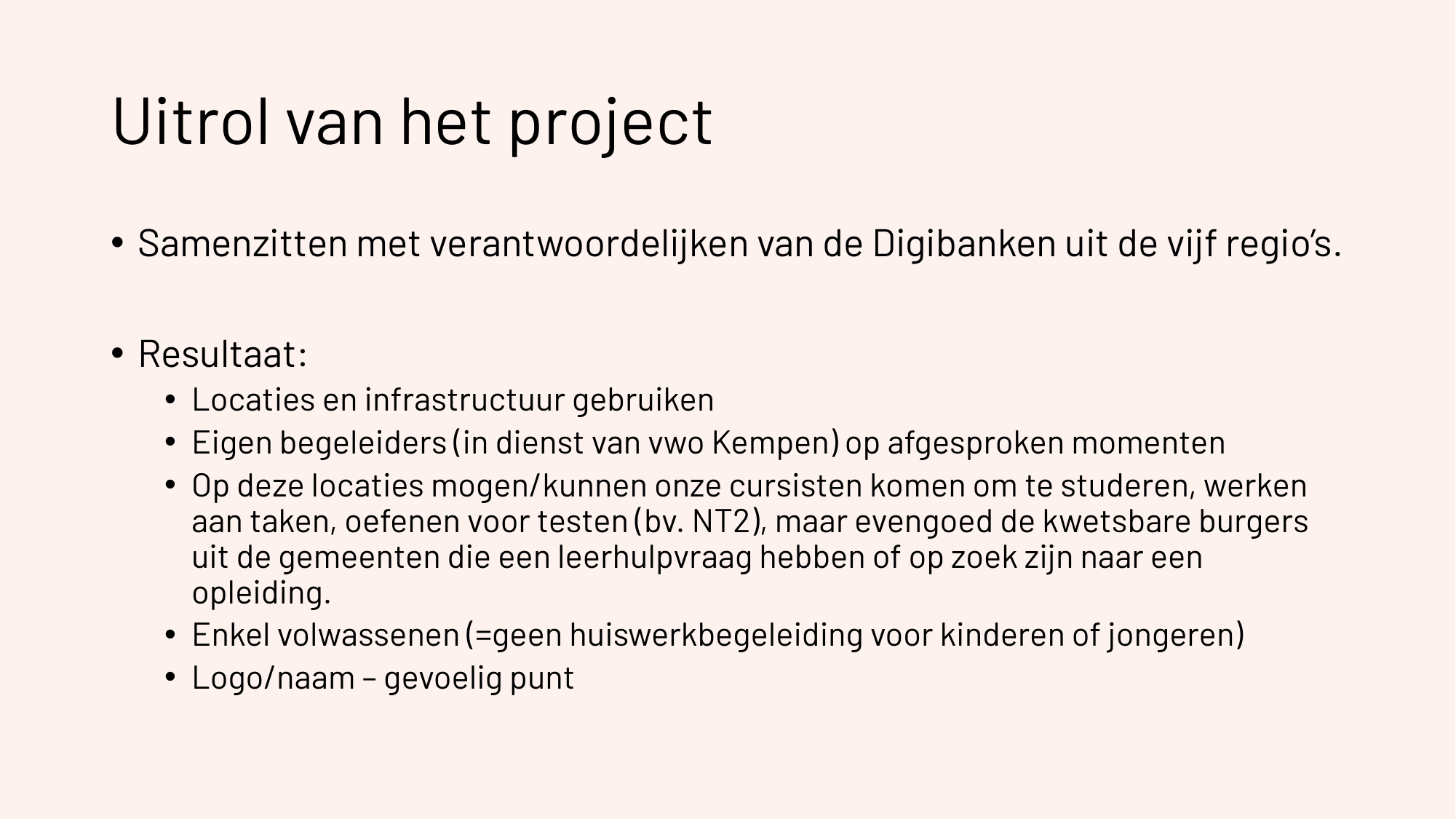

# Uitrol van het project
Samenzitten met verantwoordelijken van de Digibanken uit de vijf regio’s.

Resultaat:
Locaties en infrastructuur gebruiken
Eigen begeleiders (in dienst van vwo Kempen) op afgesproken momenten
Op deze locaties mogen/kunnen onze cursisten komen om te studeren, werken aan taken, oefenen voor testen (bv. NT2), maar evengoed de kwetsbare burgers uit de gemeenten die een leerhulpvraag hebben of op zoek zijn naar een opleiding.
Enkel volwassenen (=geen huiswerkbegeleiding voor kinderen of jongeren)
Logo/naam – gevoelig punt